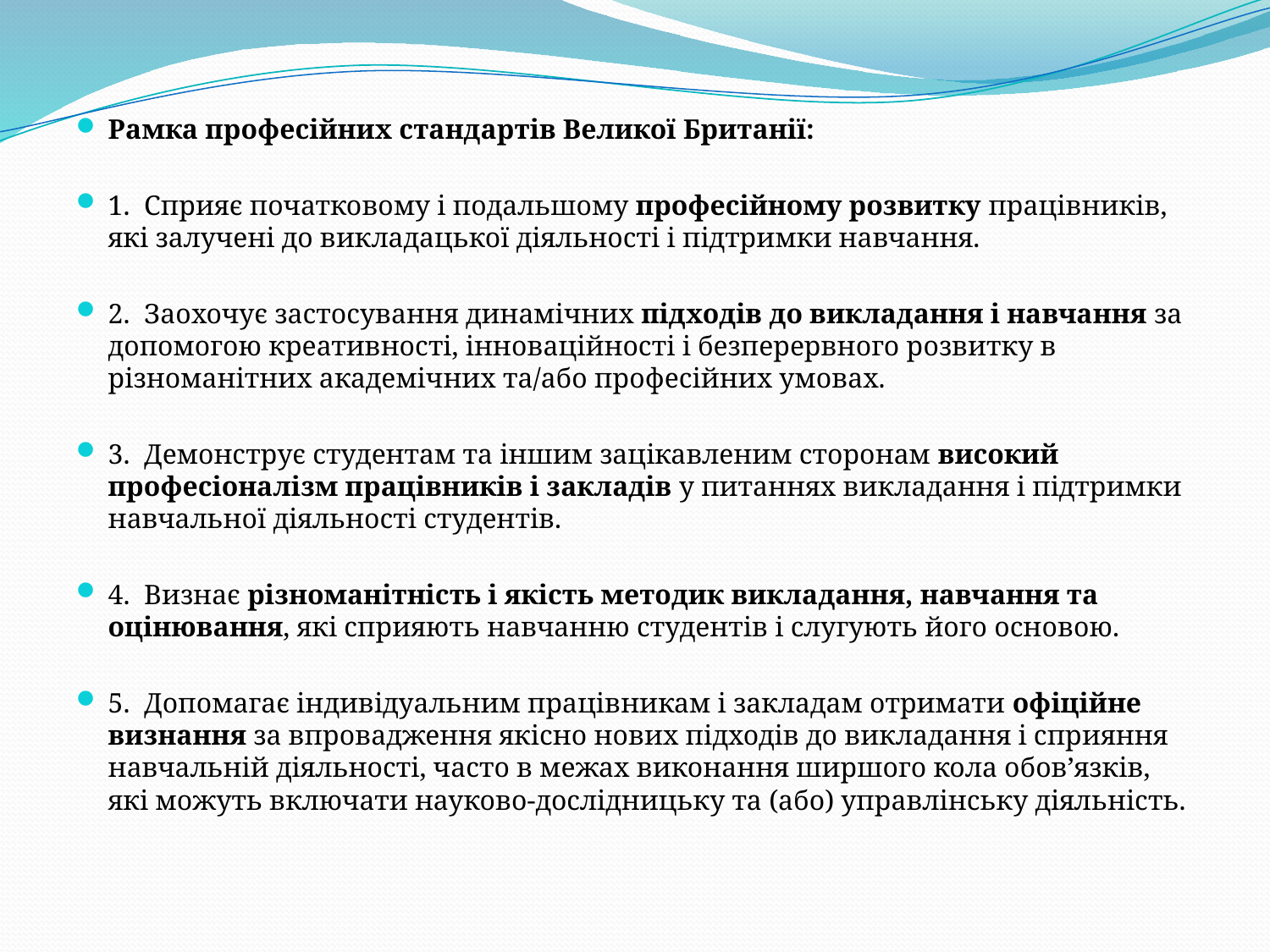

Рамка професійних стандартів Великої Британії:

1.  Сприяє початковому і подальшому професійному розвитку працівників, які залучені до викладацької діяльності і підтримки навчання.

2.  Заохочує застосування динамічних підходів до викладання і навчання за допомогою креативності, інноваційності і безперервного розвитку в різноманітних академічних та/або професійних умовах.

3.  Демонструє студентам та іншим зацікавленим сторонам високий професіоналізм працівників і закладів у питаннях викладання і підтримки навчальної діяльності студентів.

4.  Визнає різноманітність і якість методик викладання, навчання та оцінювання, які сприяють навчанню студентів і слугують його основою.

5.  Допомагає індивідуальним працівникам і закладам отримати офіційне визнання за впровадження якісно нових підходів до викладання і сприяння навчальній діяльності, часто в межах виконання ширшого кола обов’язків, які можуть включати науково-дослідницьку та (або) управлінську діяльність.